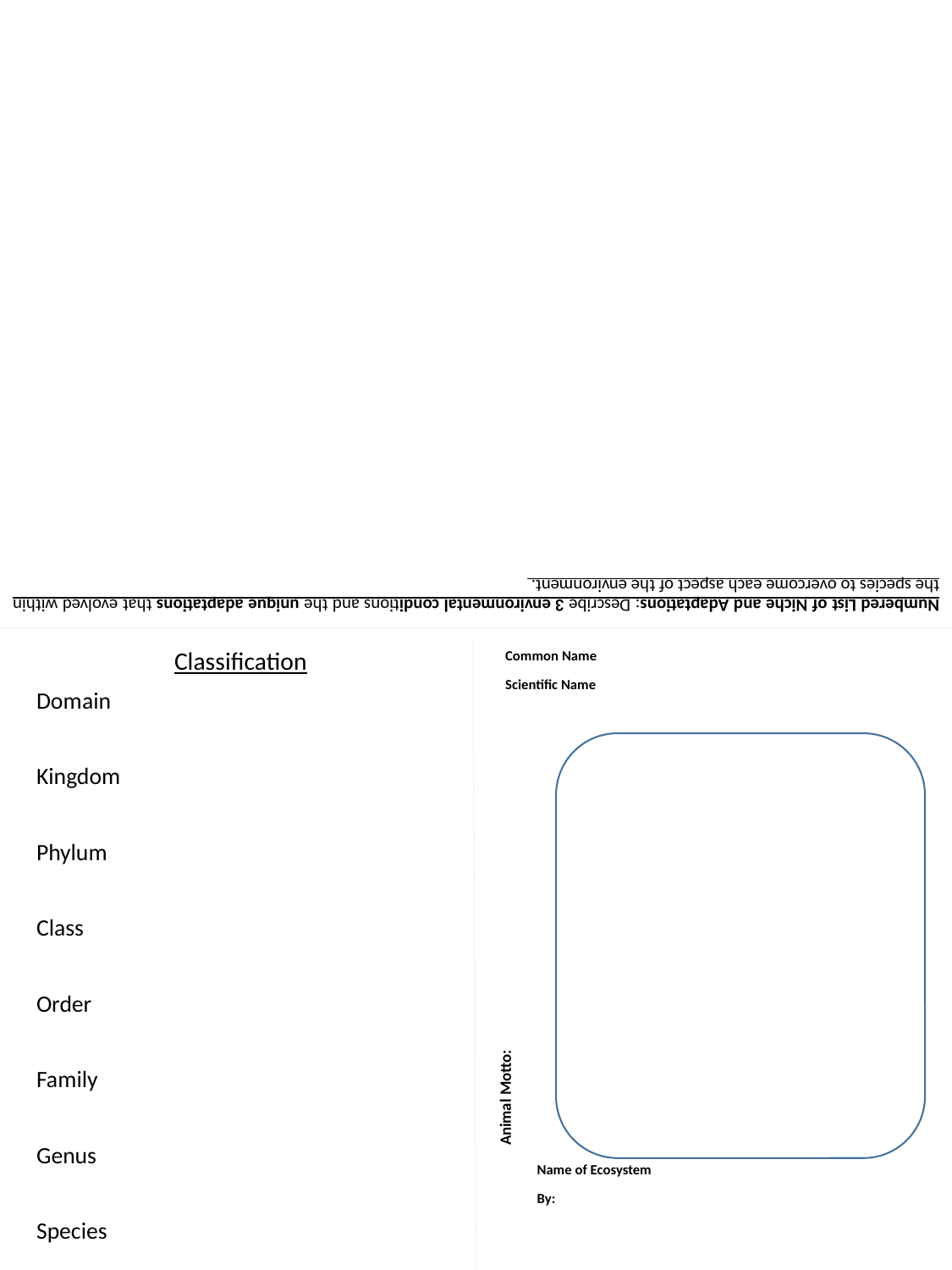

Numbered List of Niche and Adaptations: Describe 3 environmental conditions and the unique adaptations that evolved within the species to overcome each aspect of the environment.

Classification
Domain

Kingdom

Phylum

Class

Order

Family

Genus

Species

Common Name
Scientific Name

          Name of Ecosystem
          By:

Animal Motto: